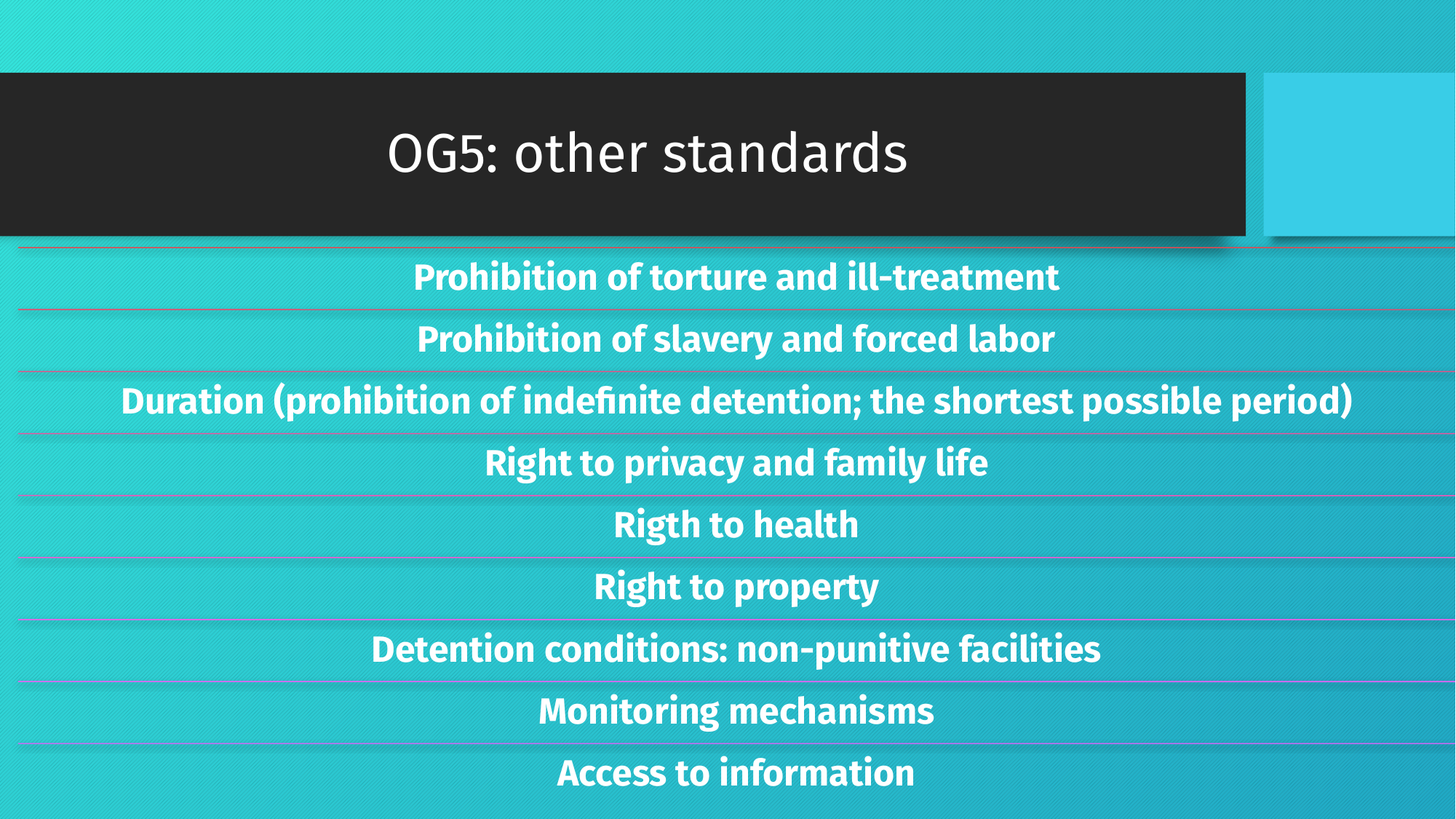

# OG5: other standards
Prohibition of torture and ill-treatment
Prohibition of slavery and forced labor
Duration (prohibition of indefinite detention; the shortest possible period)
Right to privacy and family life
Rigth to health
Right to property
Detention conditions: non-punitive facilities
Monitoring mechanisms
Access to information